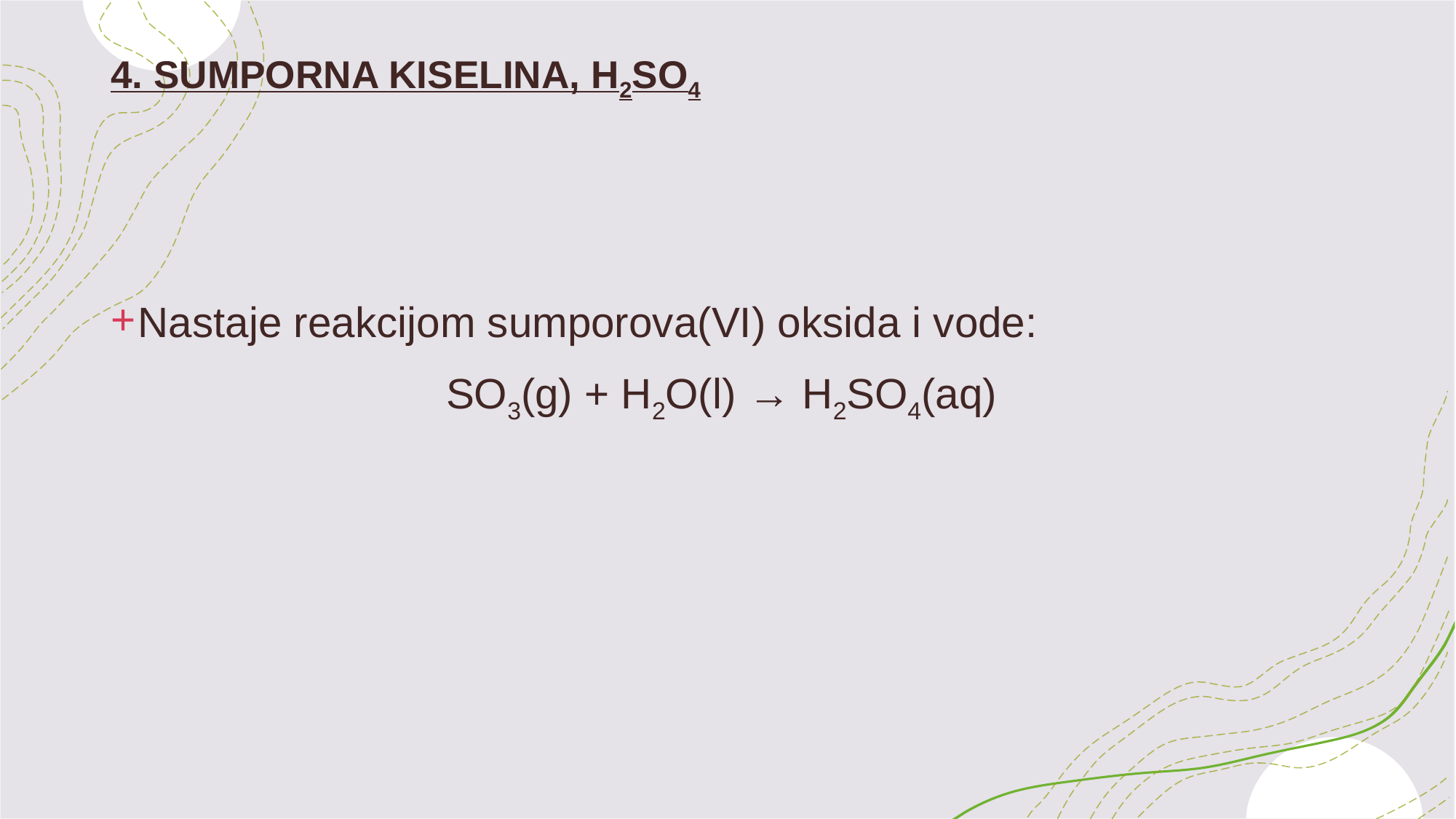

# 4. SUMPORNA KISELINA, H2SO4

Nastaje reakcijom sumporova(VI) oksida i vode:
SO3(g) + H2O(l) → H2SO4(aq)